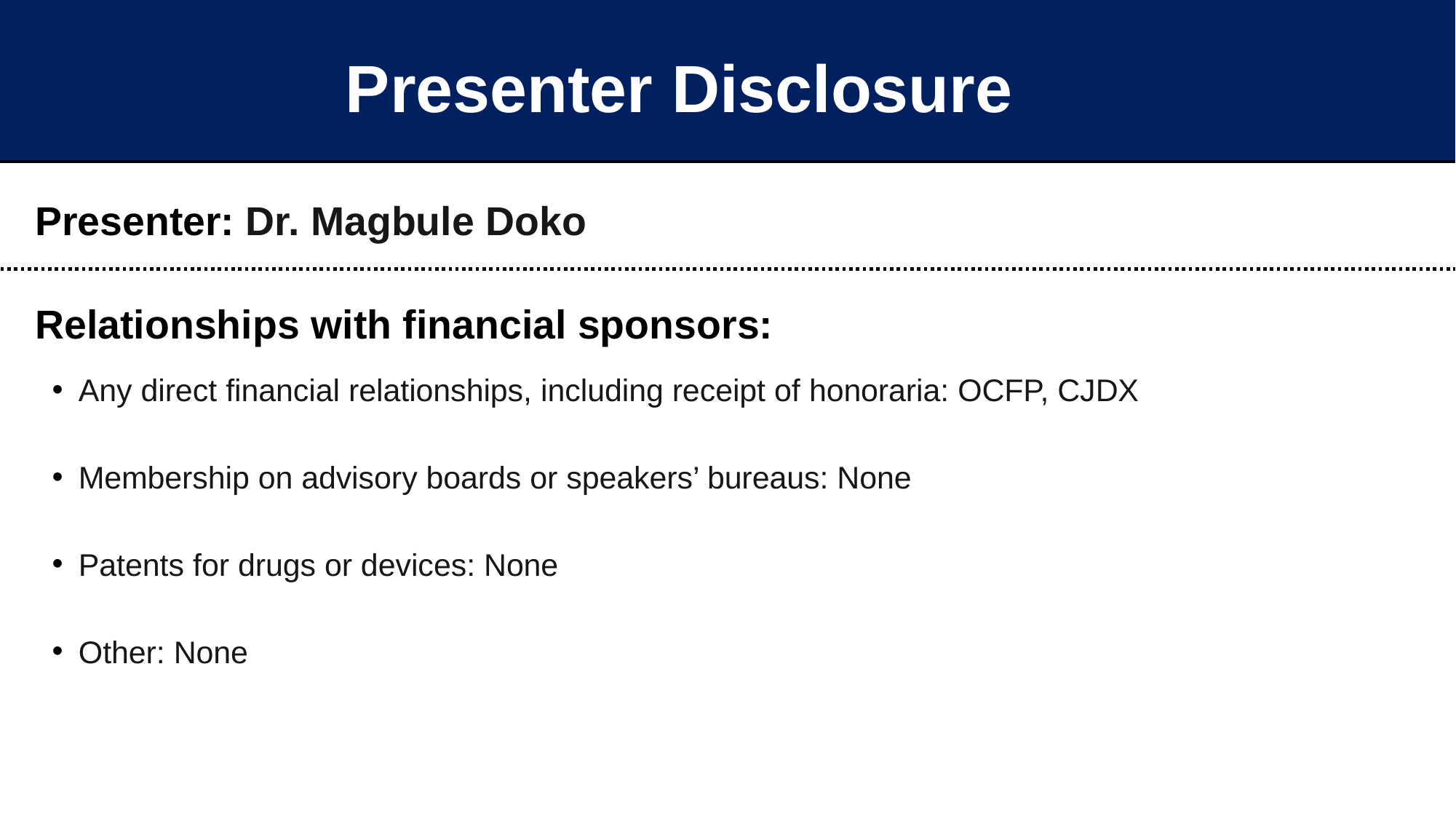

COI – Presenter Disclosure (1)
Presenter Disclosure

Presenter: Dr. Magbule Doko

Relationships with financial sponsors:
Any direct financial relationships, including receipt of honoraria: OCFP, CJDX

Membership on advisory boards or speakers’ bureaus: None

Patents for drugs or devices: None

Other: None